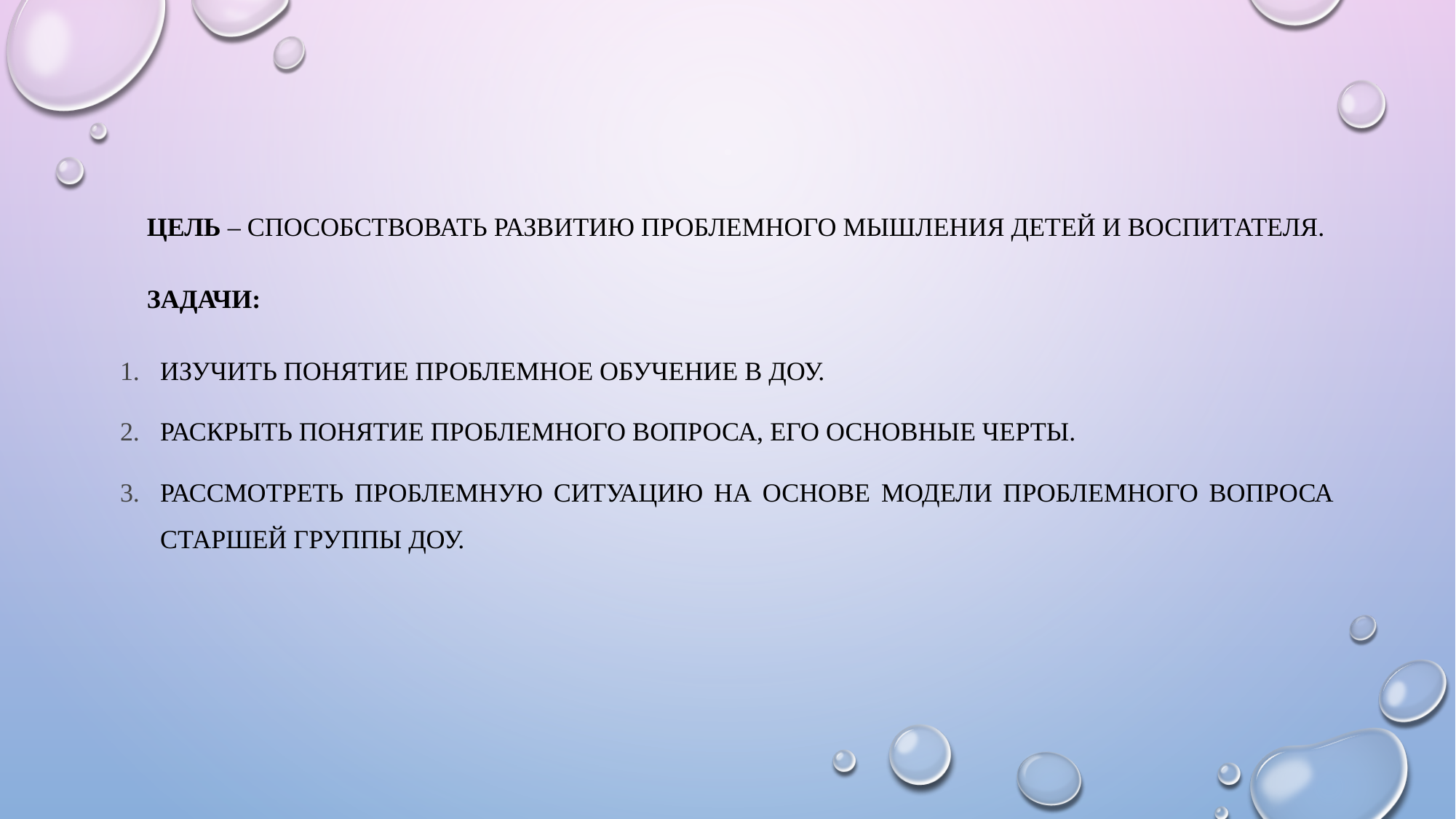

Цель – способствовать развитию проблемного мышления детей и воспитателя.
Задачи:
Изучить понятие проблемное обучение в ДОУ.
Раскрыть понятие проблемного вопроса, его основные черты.
Рассмотреть проблемную ситуацию на основе модели проблемного вопроса старшей группы ДОУ.